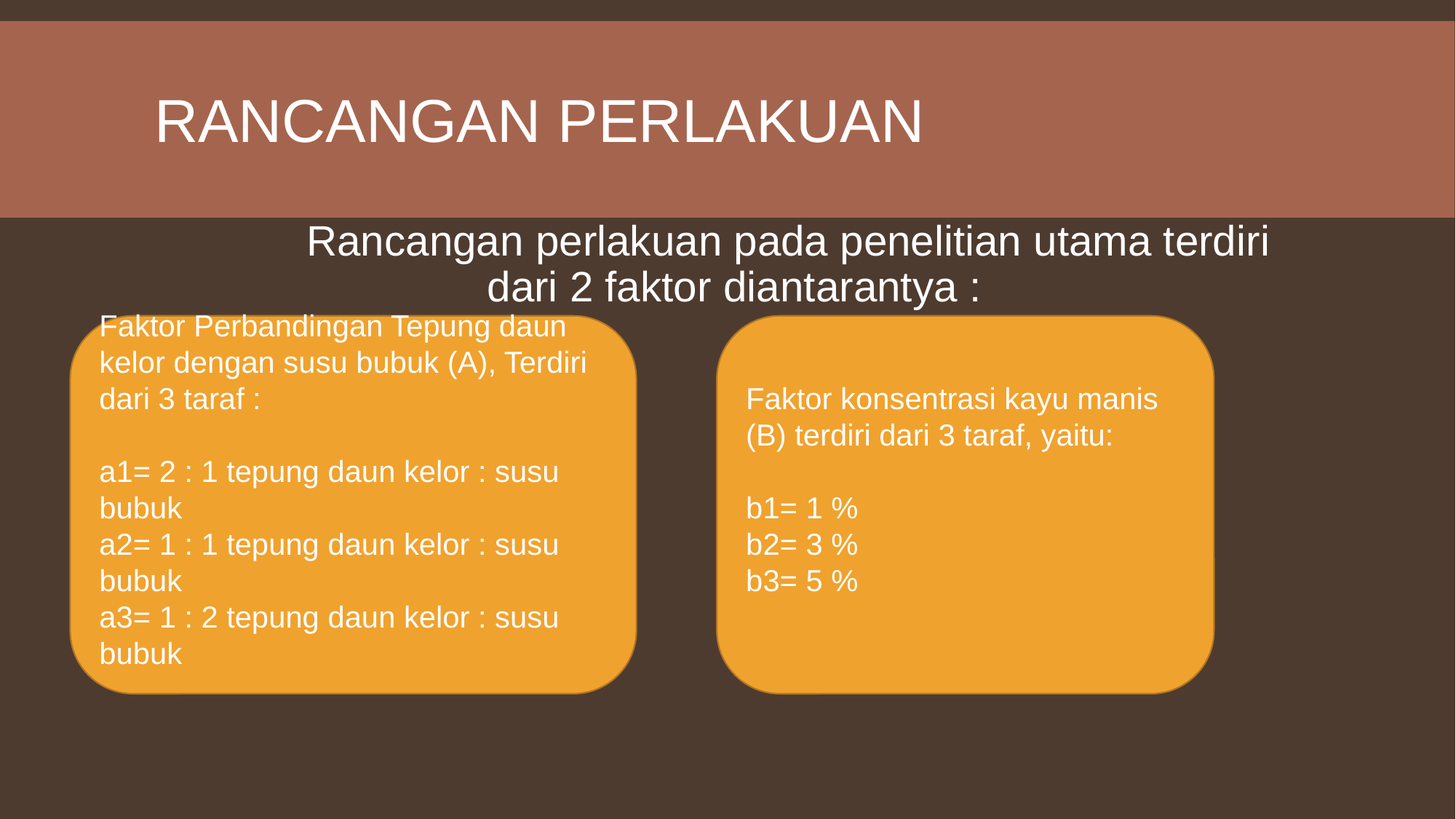

# Rancangan Perlakuan
	Rancangan perlakuan pada penelitian utama terdiri dari 2 faktor diantarantya :

Faktor Perbandingan Tepung daun kelor dengan susu bubuk (A), Terdiri dari 3 taraf :

a1= 2 : 1 tepung daun kelor : susu bubuk
a2= 1 : 1 tepung daun kelor : susu bubuk
a3= 1 : 2 tepung daun kelor : susu bubuk

Faktor konsentrasi kayu manis (B) terdiri dari 3 taraf, yaitu:

b1= 1 %
b2= 3 %
b3= 5 %